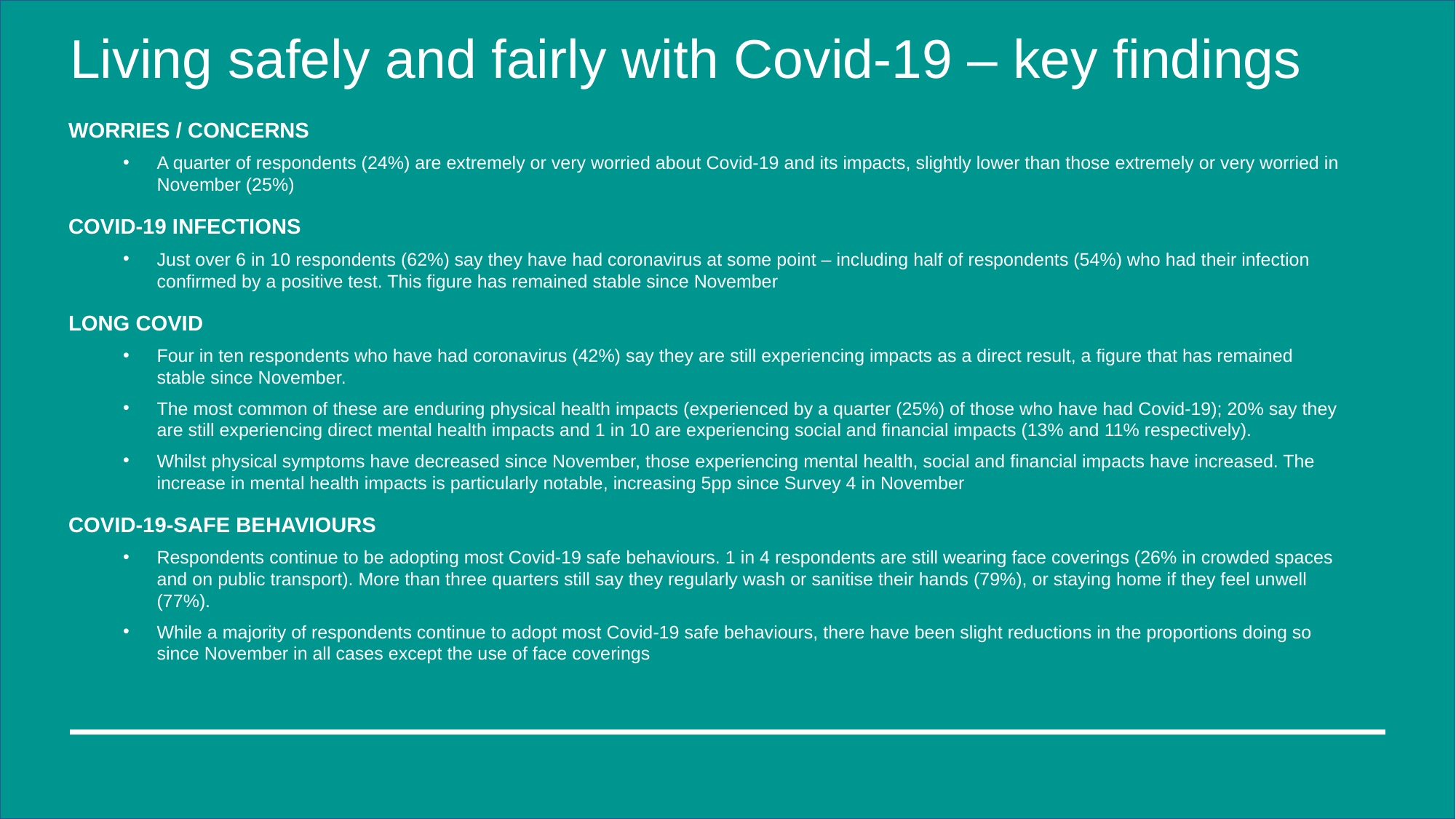

# Living safely and fairly with Covid-19 – key findings
WORRIES / CONCERNS
A quarter of respondents (24%) are extremely or very worried about Covid-19 and its impacts, slightly lower than those extremely or very worried in November (25%)
COVID-19 INFECTIONS
Just over 6 in 10 respondents (62%) say they have had coronavirus at some point – including half of respondents (54%) who had their infection confirmed by a positive test. This figure has remained stable since November
LONG COVID
Four in ten respondents who have had coronavirus (42%) say they are still experiencing impacts as a direct result, a figure that has remained stable since November.
The most common of these are enduring physical health impacts (experienced by a quarter (25%) of those who have had Covid-19); 20% say they are still experiencing direct mental health impacts and 1 in 10 are experiencing social and financial impacts (13% and 11% respectively).
Whilst physical symptoms have decreased since November, those experiencing mental health, social and financial impacts have increased. The increase in mental health impacts is particularly notable, increasing 5pp since Survey 4 in November
COVID-19-SAFE BEHAVIOURS
Respondents continue to be adopting most Covid-19 safe behaviours. 1 in 4 respondents are still wearing face coverings (26% in crowded spaces and on public transport). More than three quarters still say they regularly wash or sanitise their hands (79%), or staying home if they feel unwell (77%).
While a majority of respondents continue to adopt most Covid-19 safe behaviours, there have been slight reductions in the proportions doing so since November in all cases except the use of face coverings